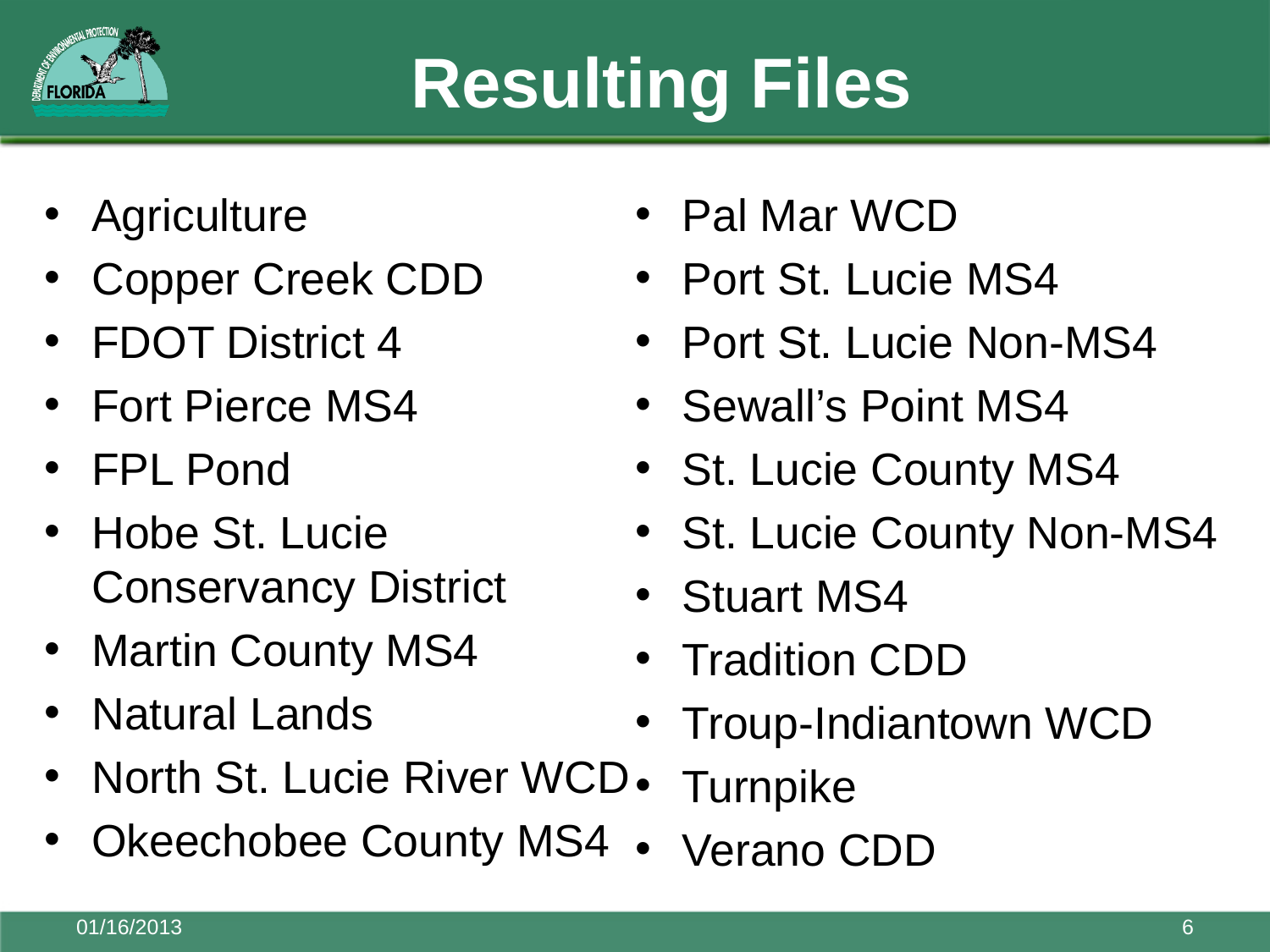

# Resulting Files
Agriculture
Copper Creek CDD
FDOT District 4
Fort Pierce MS4
FPL Pond
Hobe St. Lucie Conservancy District
Martin County MS4
Natural Lands
North St. Lucie River WCD
Okeechobee County MS4
Pal Mar WCD
Port St. Lucie MS4
Port St. Lucie Non-MS4
Sewall’s Point MS4
St. Lucie County MS4
St. Lucie County Non-MS4
Stuart MS4
Tradition CDD
Troup-Indiantown WCD
Turnpike
Verano CDD
01/16/2013
6